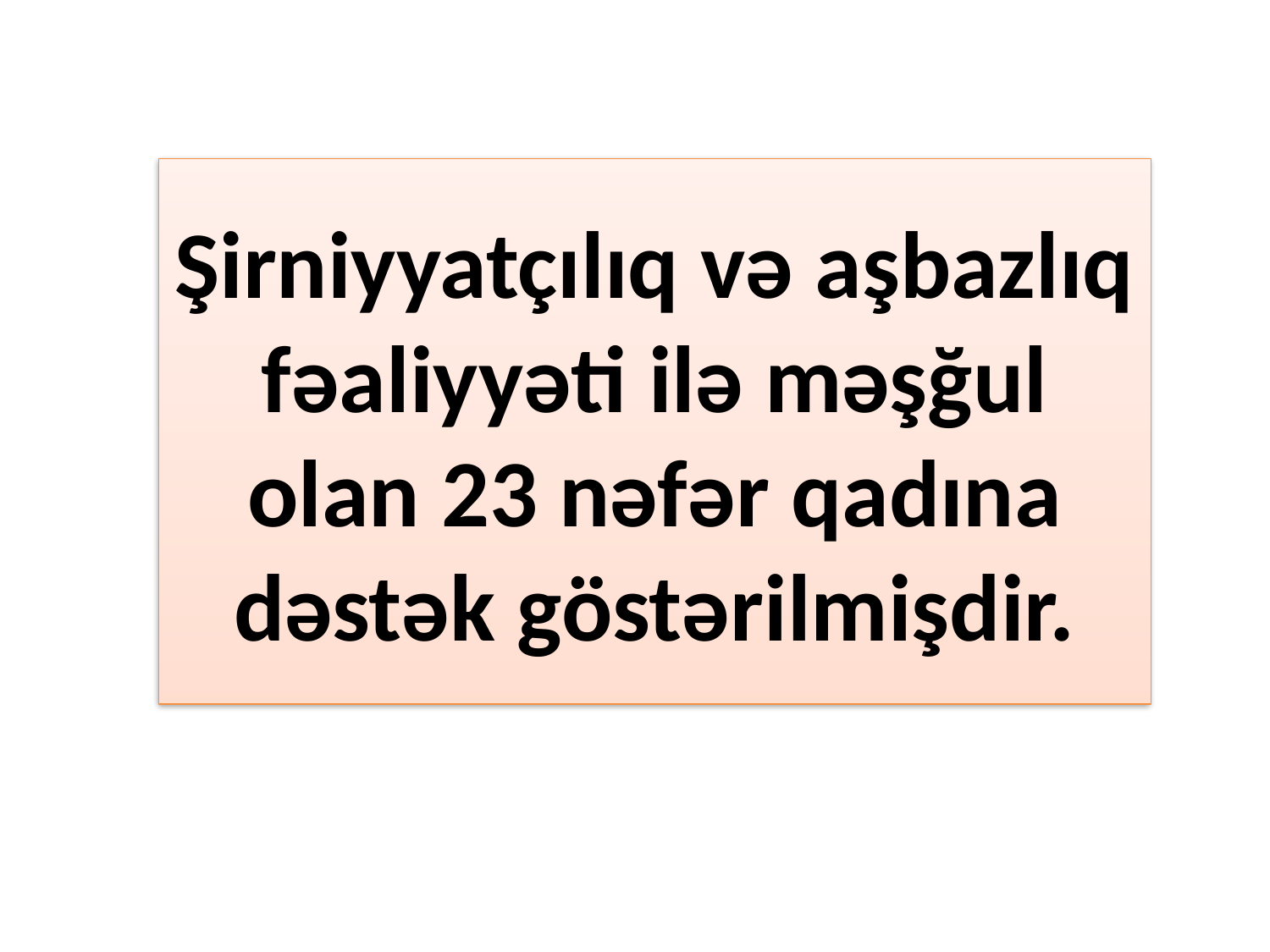

# Şirniyyatçılıq və aşbazlıq fəaliyyəti ilə məşğul olan 23 nəfər qadına dəstək göstərilmişdir.